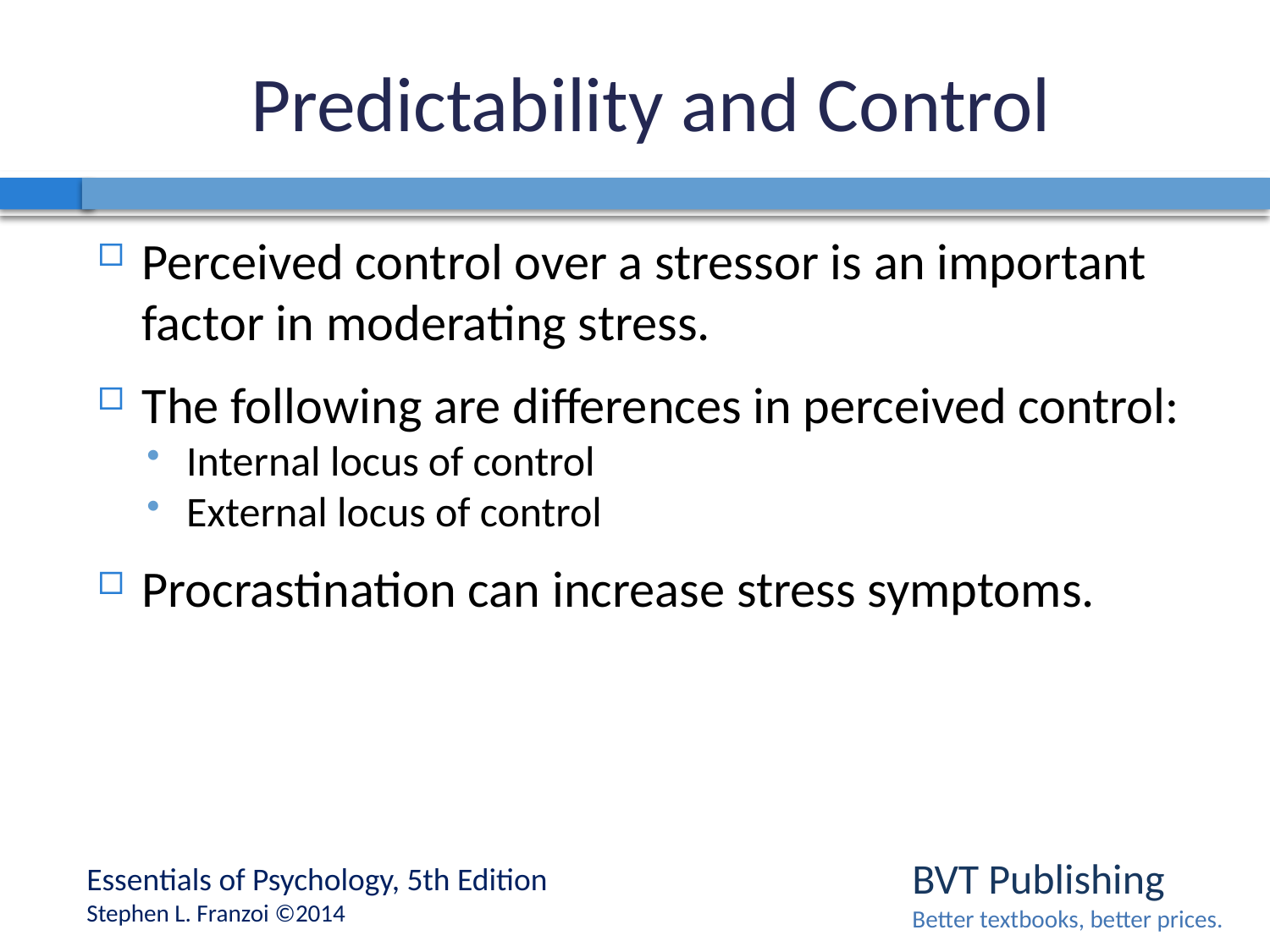

# Predictability and Control
Perceived control over a stressor is an important factor in moderating stress.
The following are differences in perceived control:
Internal locus of control
External locus of control
Procrastination can increase stress symptoms.